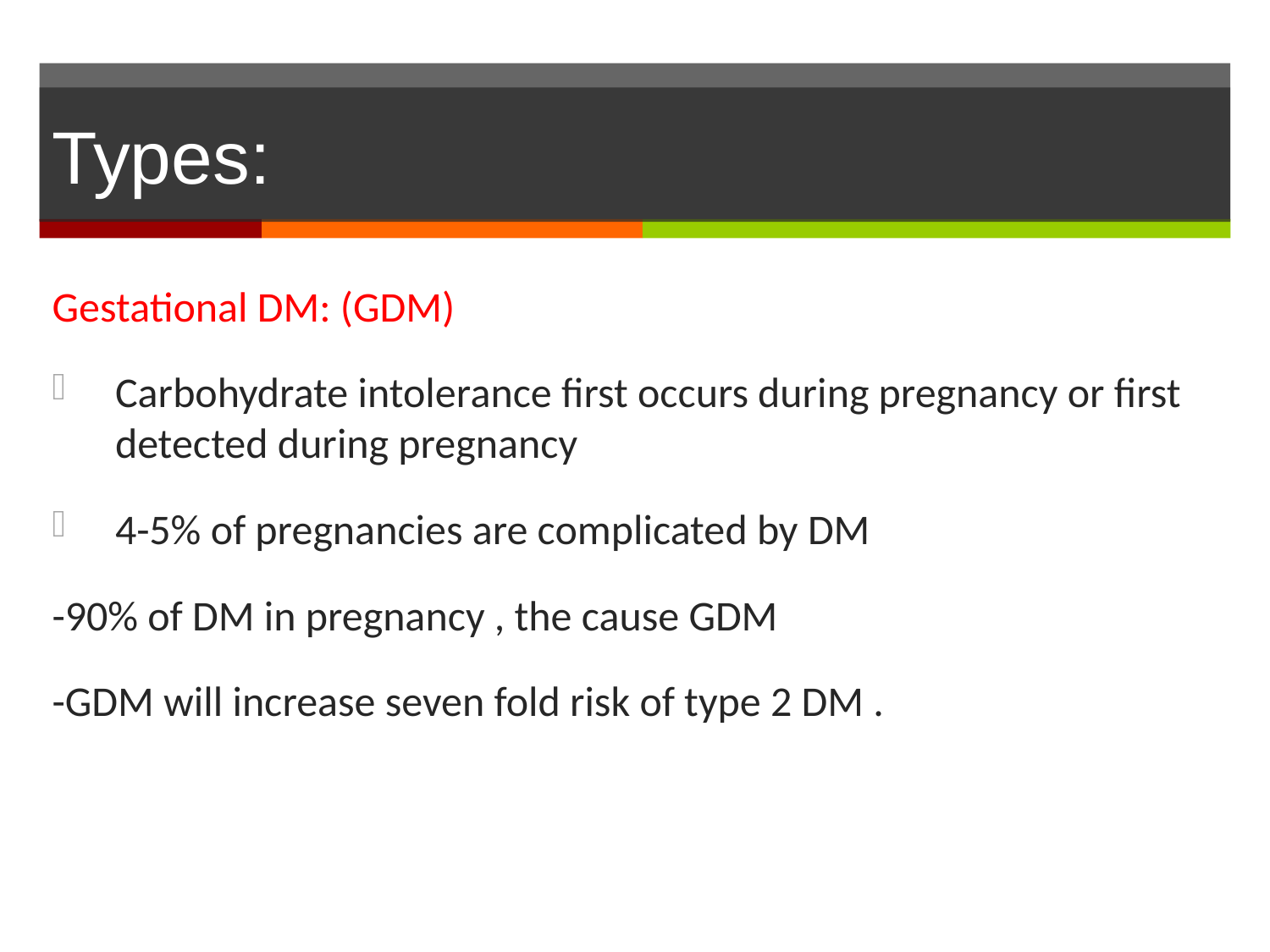

# Types:
Gestational DM: (GDM)
Carbohydrate intolerance first occurs during pregnancy or first detected during pregnancy
4-5% of pregnancies are complicated by DM
-90% of DM in pregnancy , the cause GDM
-GDM will increase seven fold risk of type 2 DM .